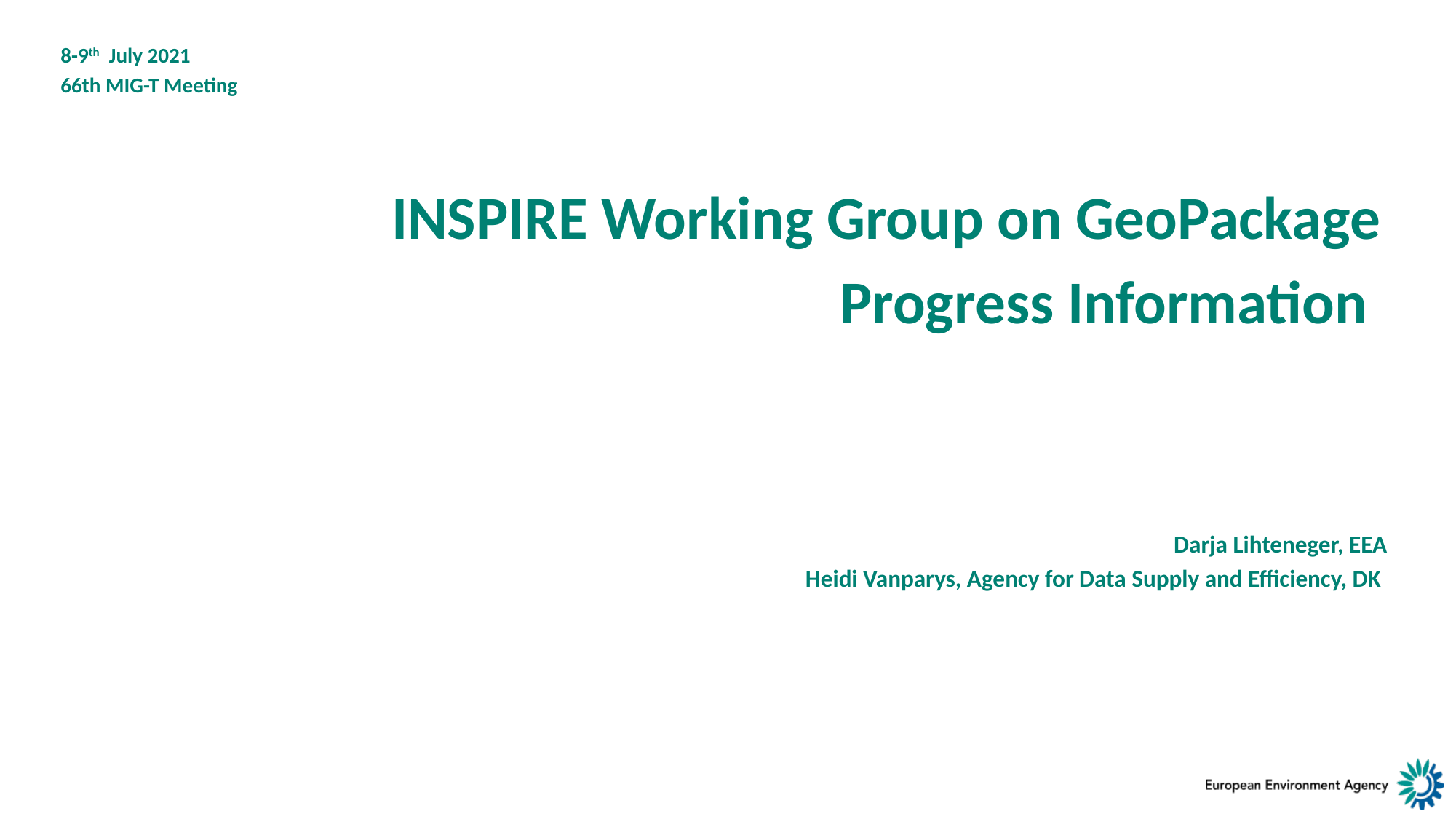

8-9th  July 2021
66th MIG-T Meeting

INSPIRE Working Group on GeoPackage
Progress Information

Darja Lihteneger, EEA
Heidi Vanparys, Agency for Data Supply and Efficiency, DK